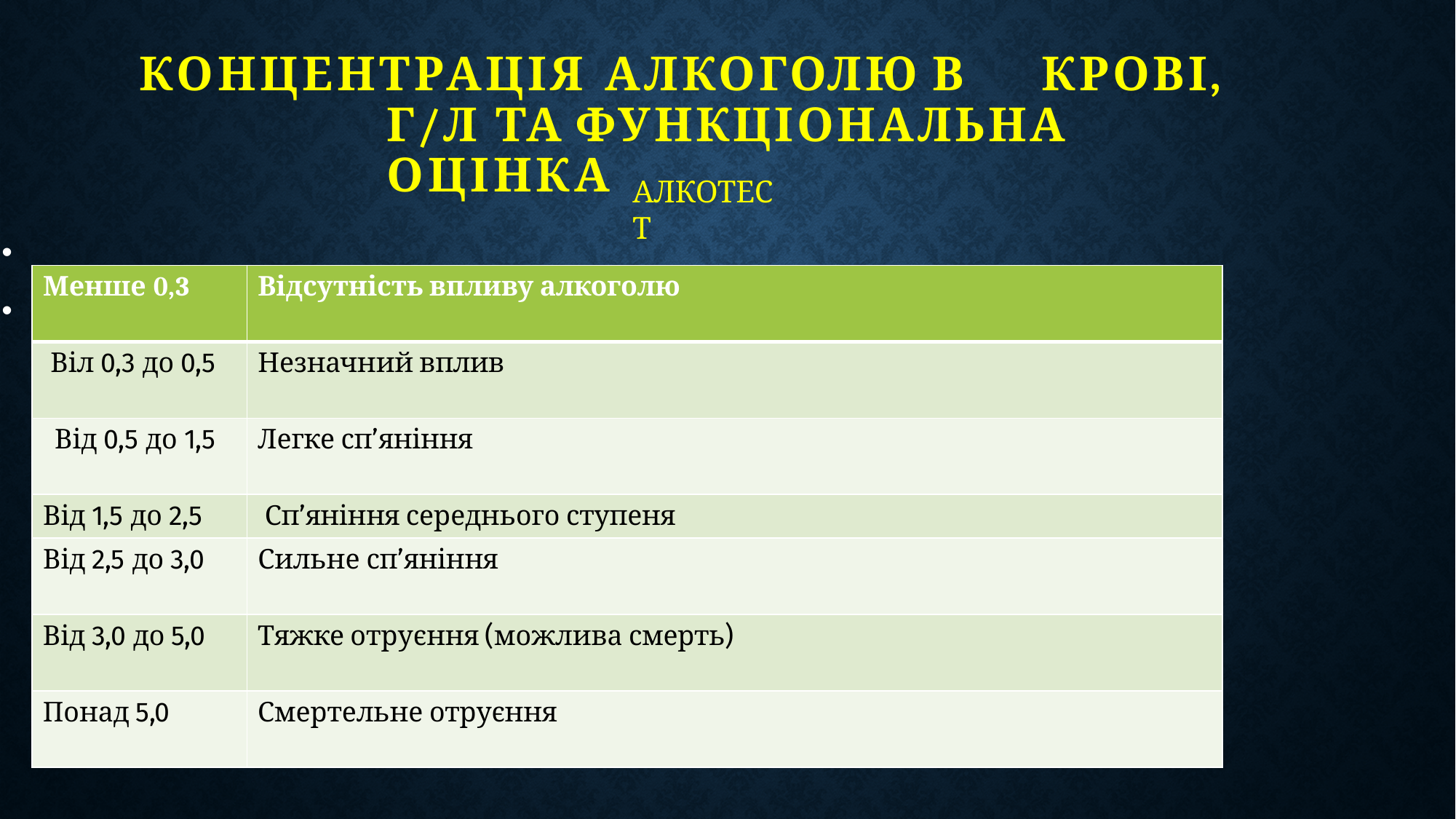

# КОНЦЕНТРАЦІЯ	АЛКОГОЛЮ	В	КРОВІ,	Г/Л	ТА ФУНКЦІОНАЛЬНА	ОЦІНКА
АЛКОТЕСТ
•
•
| Менше 0,3 | Відсутність впливу алкоголю |
| --- | --- |
| Віл 0,3 до 0,5 | Незначний вплив |
| Від 0,5 до 1,5 | Легке сп’яніння |
| Від 1,5 до 2,5 | Сп’яніння середнього ступеня |
| Від 2,5 до 3,0 | Сильне сп’яніння |
| Від 3,0 до 5,0 | Тяжке отруєння (можлива смерть) |
| Понад 5,0 | Смертельне отруєння |